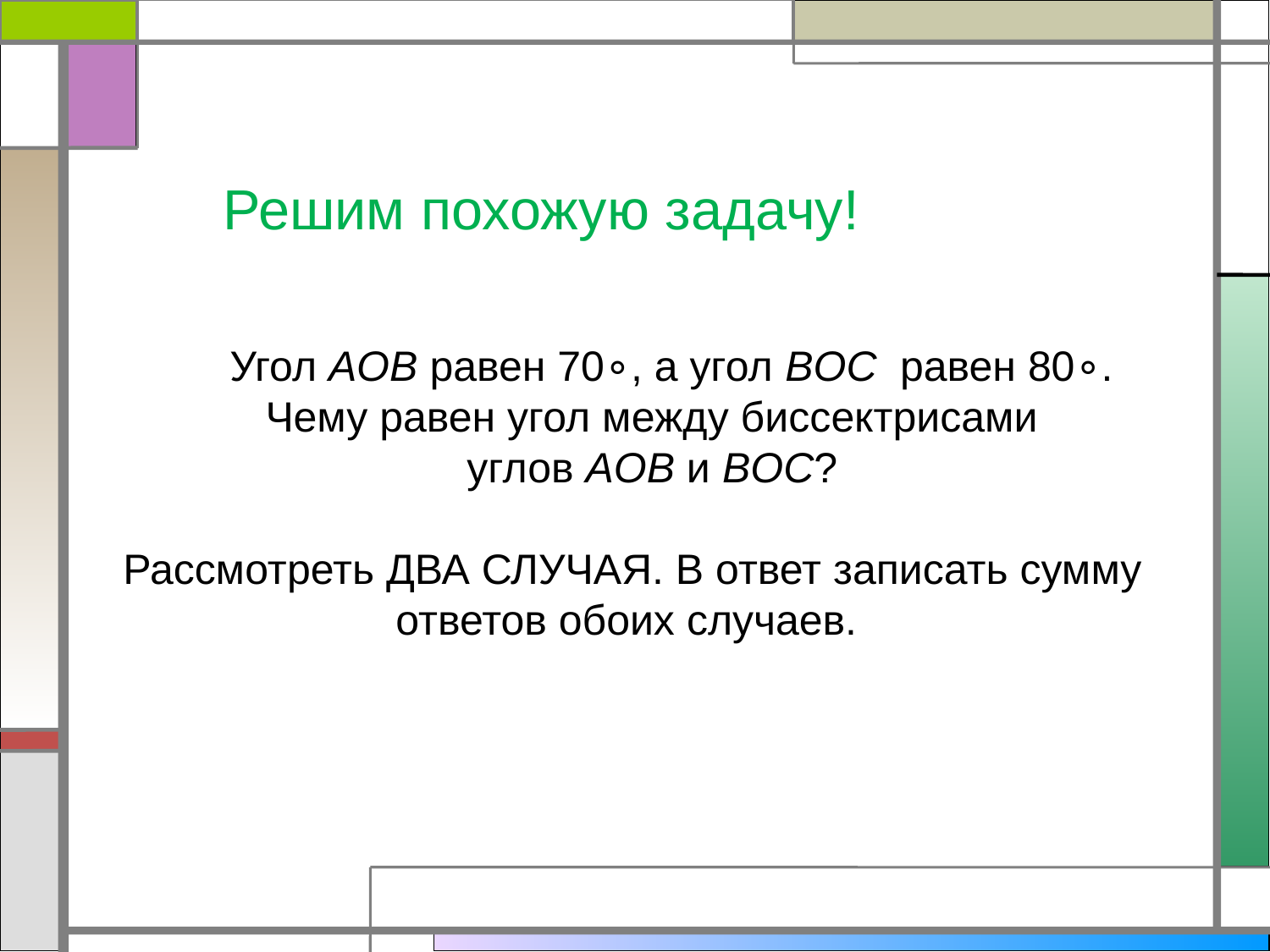

# Решим похожую задачу!
            Угол AOB равен 70∘, а угол BOC  равен 80∘.
               Чему равен угол между биссектрисами
                                углов AOB и BOC?

   Рассмотреть ДВА СЛУЧАЯ. В ответ записать сумму
                          ответов обоих случаев.